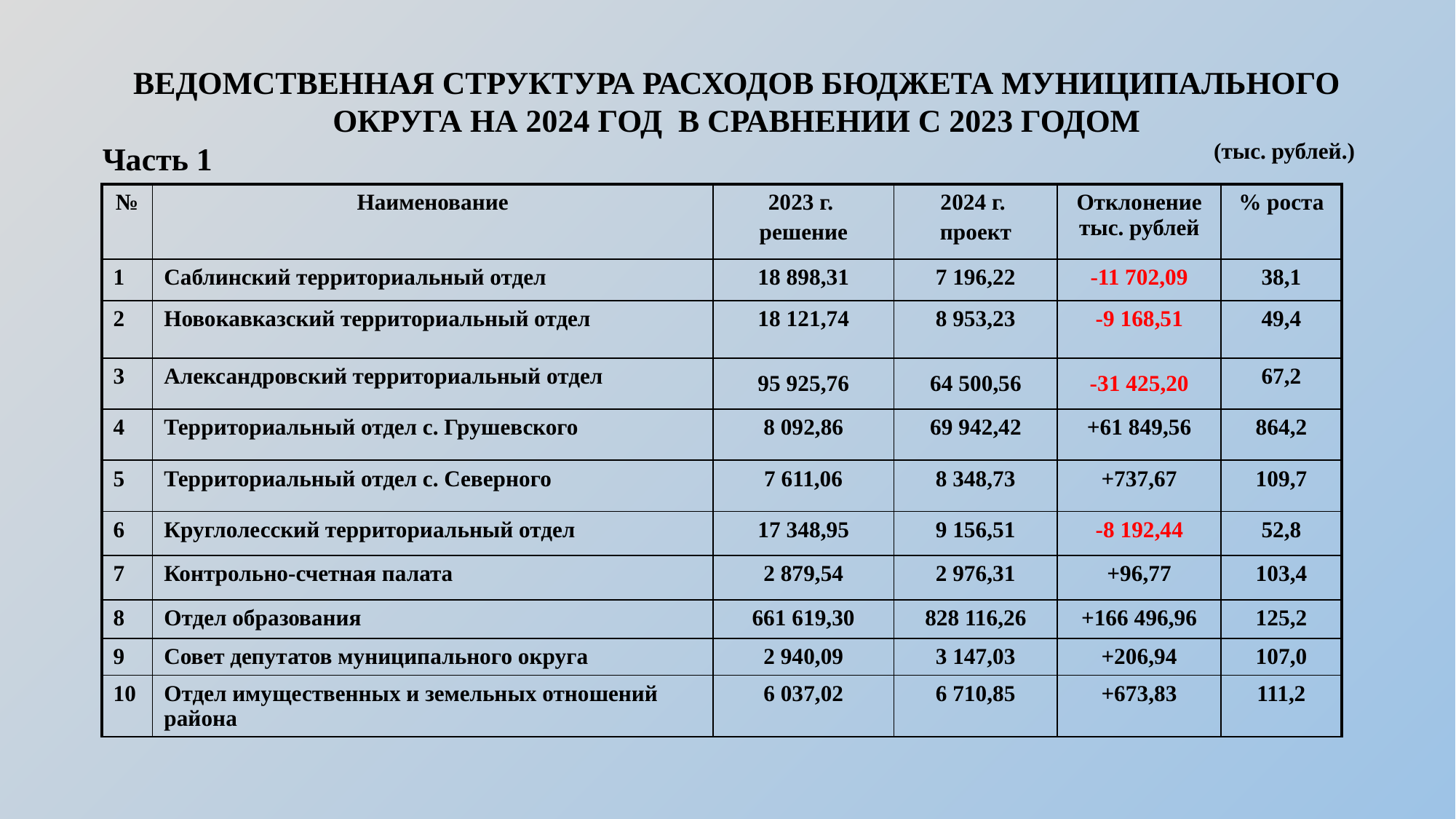

ВЕДОМСТВЕННАЯ СТРУКТУРА РАСХОДОВ БЮДЖЕТА МУНИЦИПАЛЬНОГО ОКРУГА НА 2024 ГОД  В СРАВНЕНИИ С 2023 ГОДОМ
Часть 1
(тыс. рублей.)
| № | Наименование | 2023 г. решение | 2024 г. проект | Отклонение тыс. рублей | % роста |
| --- | --- | --- | --- | --- | --- |
| 1 | Саблинский территориальный отдел | 18 898,31 | 7 196,22 | -11 702,09 | 38,1 |
| 2 | Новокавказский территориальный отдел | 18 121,74 | 8 953,23 | -9 168,51 | 49,4 |
| 3 | Александровский территориальный отдел | 95 925,76 | 64 500,56 | -31 425,20 | 67,2 |
| 4 | Территориальный отдел с. Грушевского | 8 092,86 | 69 942,42 | +61 849,56 | 864,2 |
| 5 | Территориальный отдел с. Северного | 7 611,06 | 8 348,73 | +737,67 | 109,7 |
| 6 | Круглолесский территориальный отдел | 17 348,95 | 9 156,51 | -8 192,44 | 52,8 |
| 7 | Контрольно-счетная палата | 2 879,54 | 2 976,31 | +96,77 | 103,4 |
| 8 | Отдел образования | 661 619,30 | 828 116,26 | +166 496,96 | 125,2 |
| 9 | Совет депутатов муниципального округа | 2 940,09 | 3 147,03 | +206,94 | 107,0 |
| 10 | Отдел имущественных и земельных отношений района | 6 037,02 | 6 710,85 | +673,83 | 111,2 |